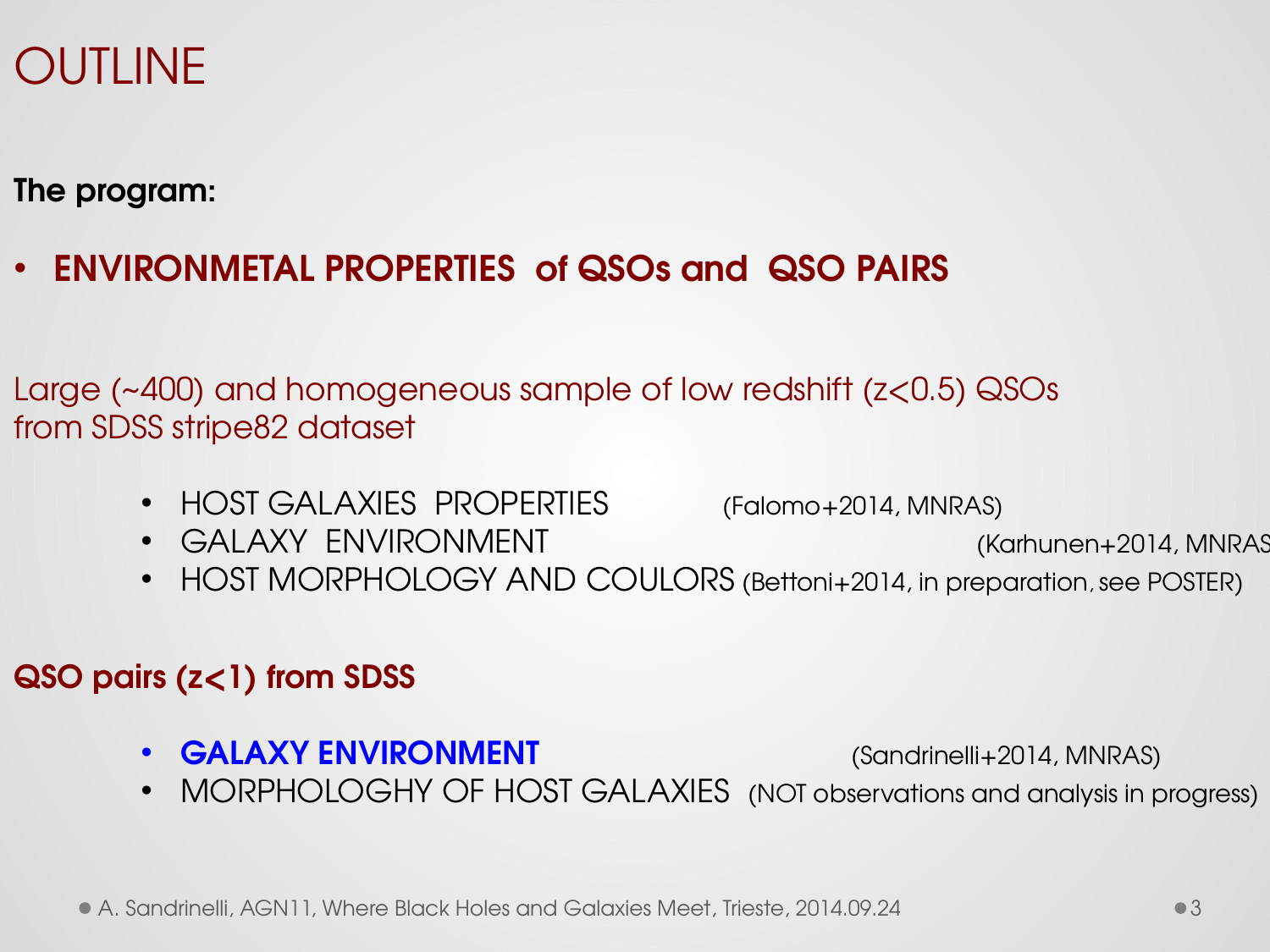

OUTLINE

The program:

ENVIRONMETAL PROPERTIES  of QSOs and  QSO PAIRS

Large (~400) and homogeneous sample of low redshift (z<0.5) QSOs
from SDSS stripe82 dataset

HOST GALAXIES 	PROPERTIES   	     (Falomo+2014, MNRAS)
GALAXY  ENVIRONMENT   			     (Karhunen+2014, MNRAS)
HOST MORPHOLOGY AND COULORS (Bettoni+2014, in preparation, see POSTER)

QSO pairs (z<1) from SDSS

GALAXY ENVIRONMENT  			    (Sandrinelli+2014, MNRAS)
MORPHOLOGHY OF HOST GALAXIES  (NOT observations and analysis in progress)

A. Sandrinelli, AGN11, Where Black Holes and Galaxies Meet, Trieste, 2014.09.24
3